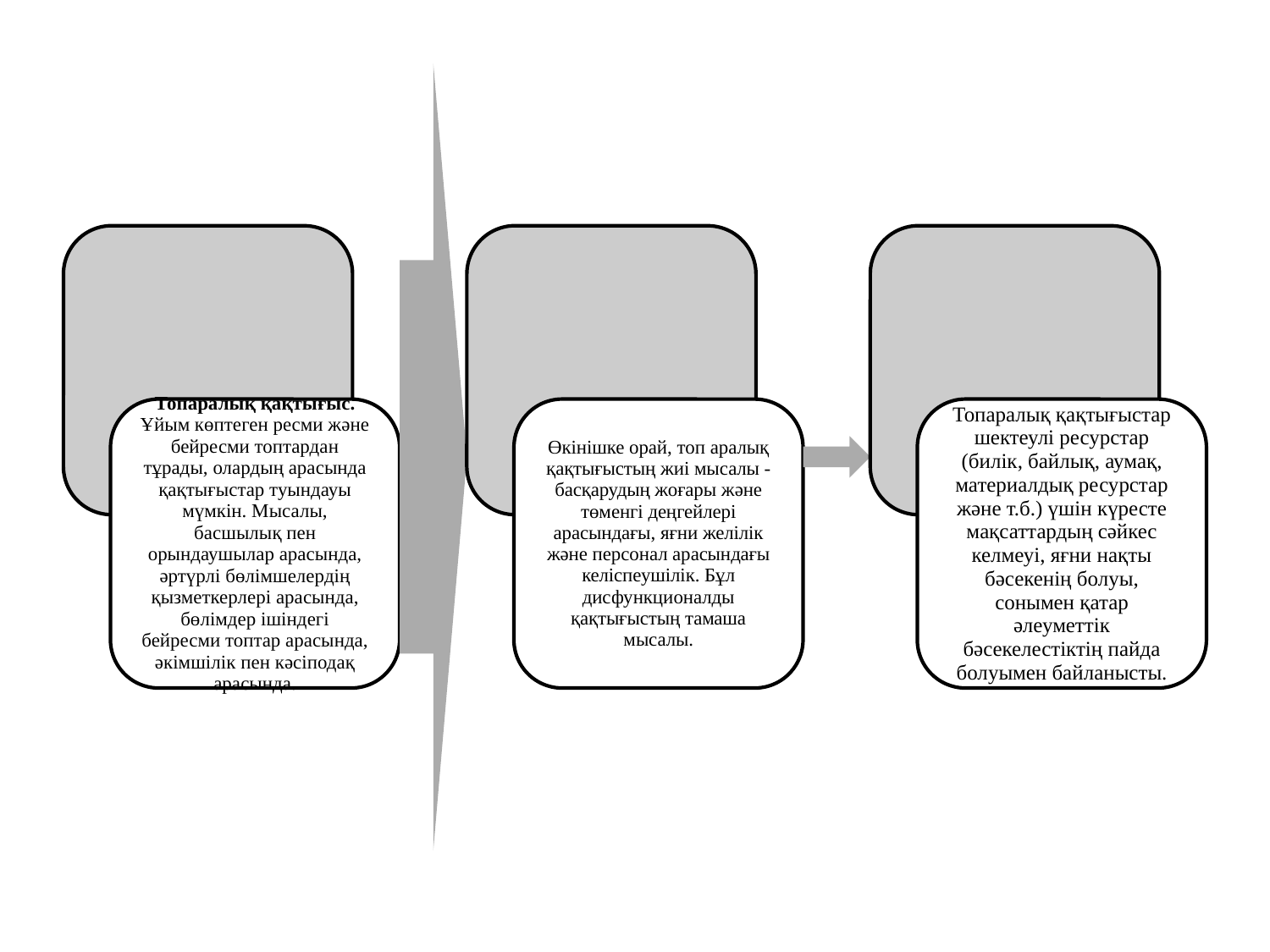

Топаралық қақтығыс. Ұйым көптеген ресми және бейресми топтардан тұрады, олардың арасында қақтығыстар туындауы мүмкін. Мысалы, басшылық пен орындаушылар арасында, әртүрлі бөлімшелердің қызметкерлері арасында, бөлімдер ішіндегі бейресми топтар арасында, әкімшілік пен кәсіподақ арасында.
Өкінішке орай, топ аралық қақтығыстың жиі мысалы - басқарудың жоғары және төменгі деңгейлері арасындағы, яғни желілік және персонал арасындағы келіспеушілік. Бұл дисфункционалды қақтығыстың тамаша мысалы.
Топаралық қақтығыстар шектеулі ресурстар (билік, байлық, аумақ, материалдық ресурстар және т.б.) үшін күресте мақсаттардың сәйкес келмеуі, яғни нақты бәсекенің болуы, сонымен қатар әлеуметтік бәсекелестіктің пайда болуымен байланысты.